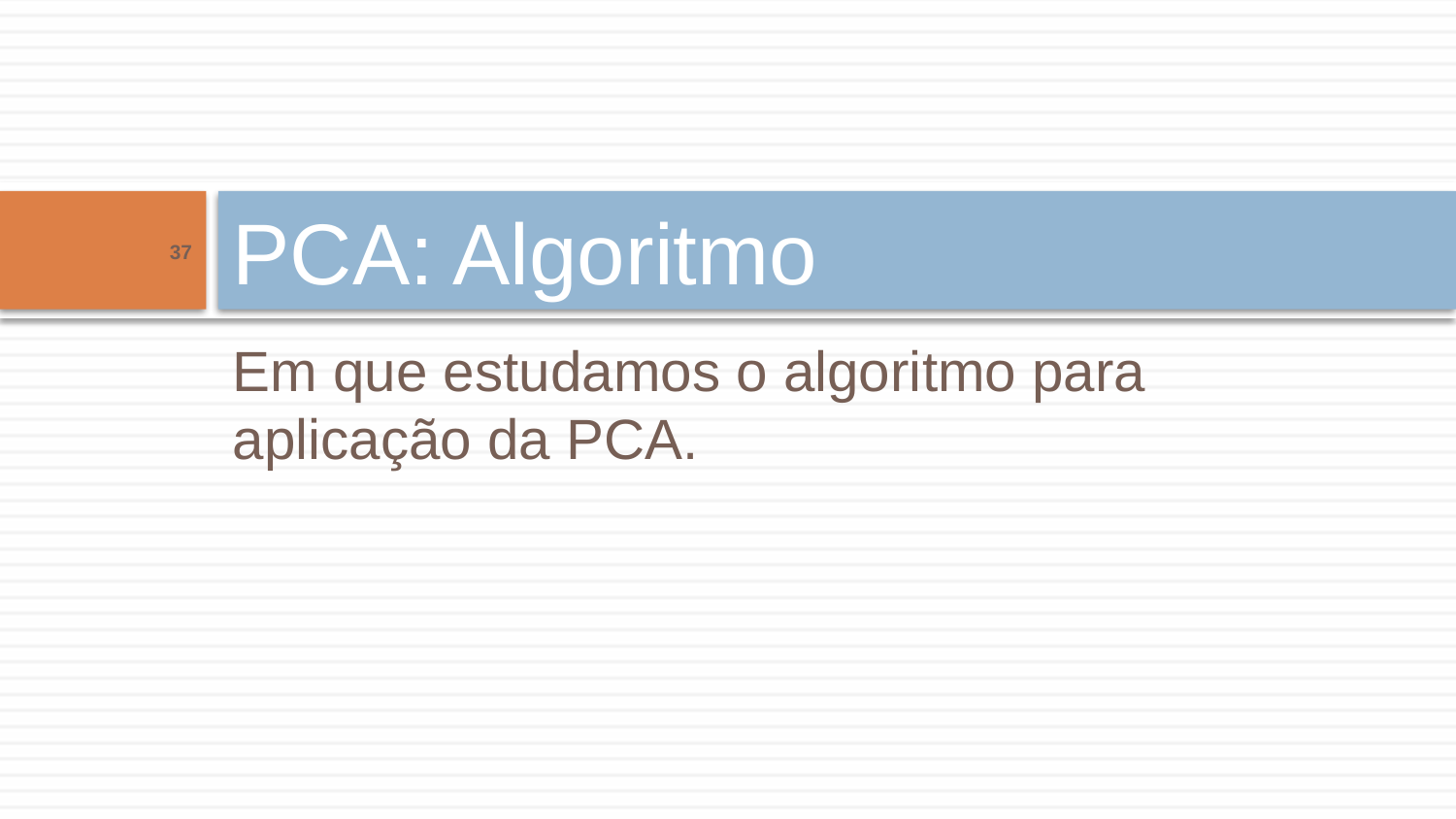

# PCA: Algoritmo
37
Em que estudamos o algoritmo para aplicação da PCA.